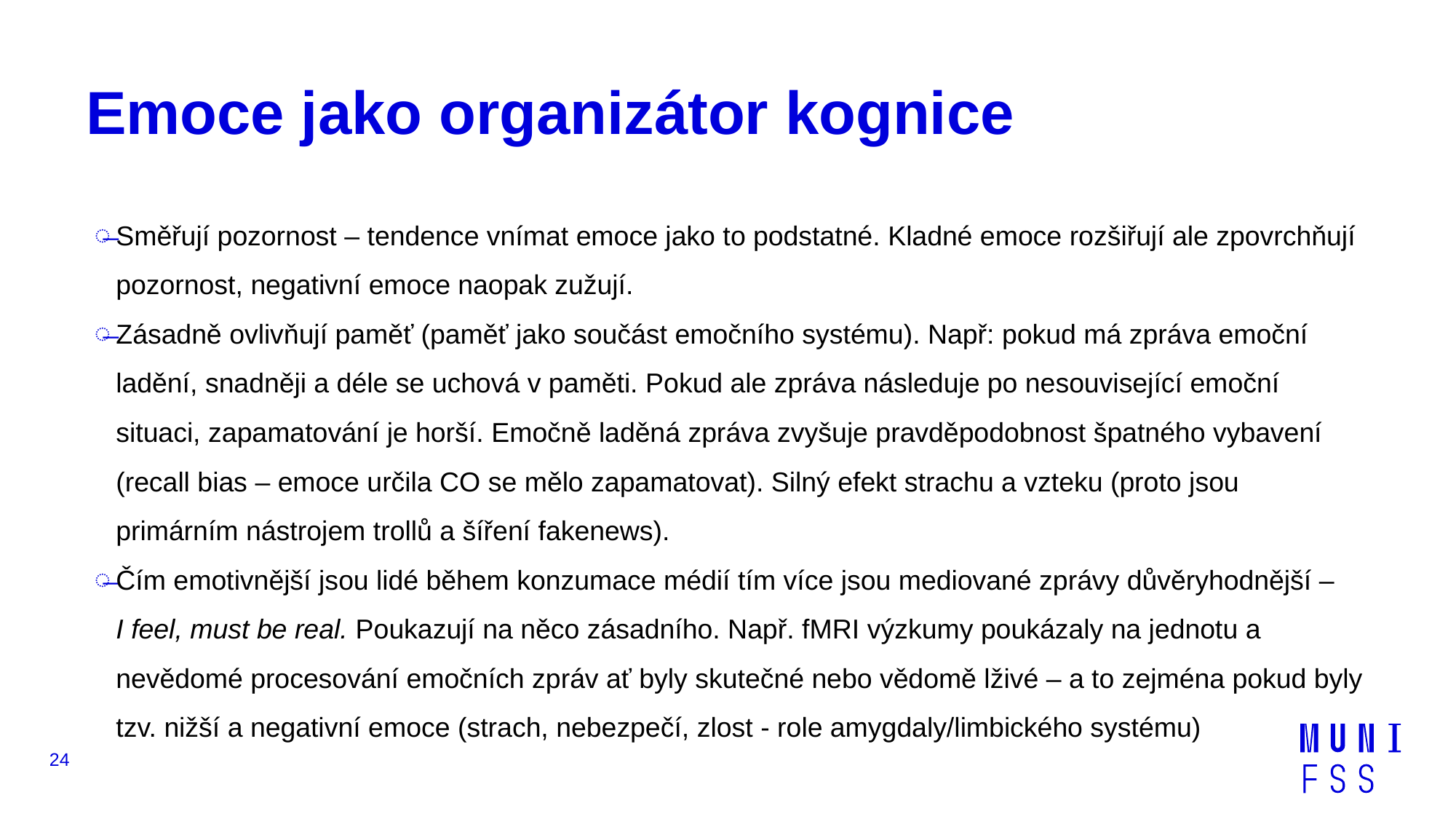

# Emoce jako organizátor kognice
Směřují pozornost – tendence vnímat emoce jako to podstatné. Kladné emoce rozšiřují ale zpovrchňují pozornost, negativní emoce naopak zužují.
Zásadně ovlivňují paměť (paměť jako součást emočního systému). Např: pokud má zpráva emoční ladění, snadněji a déle se uchová v paměti. Pokud ale zpráva následuje po nesouvisející emoční situaci, zapamatování je horší. Emočně laděná zpráva zvyšuje pravděpodobnost špatného vybavení (recall bias – emoce určila CO se mělo zapamatovat). Silný efekt strachu a vzteku (proto jsou primárním nástrojem trollů a šíření fakenews).
Čím emotivnější jsou lidé během konzumace médií tím více jsou mediované zprávy důvěryhodnější –    I feel, must be real. Poukazují na něco zásadního. Např. fMRI výzkumy poukázaly na jednotu a nevědomé procesování emočních zpráv ať byly skutečné nebo vědomě lživé – a to zejména pokud byly tzv. nižší a negativní emoce (strach, nebezpečí, zlost - role amygdaly/limbického systému)

24